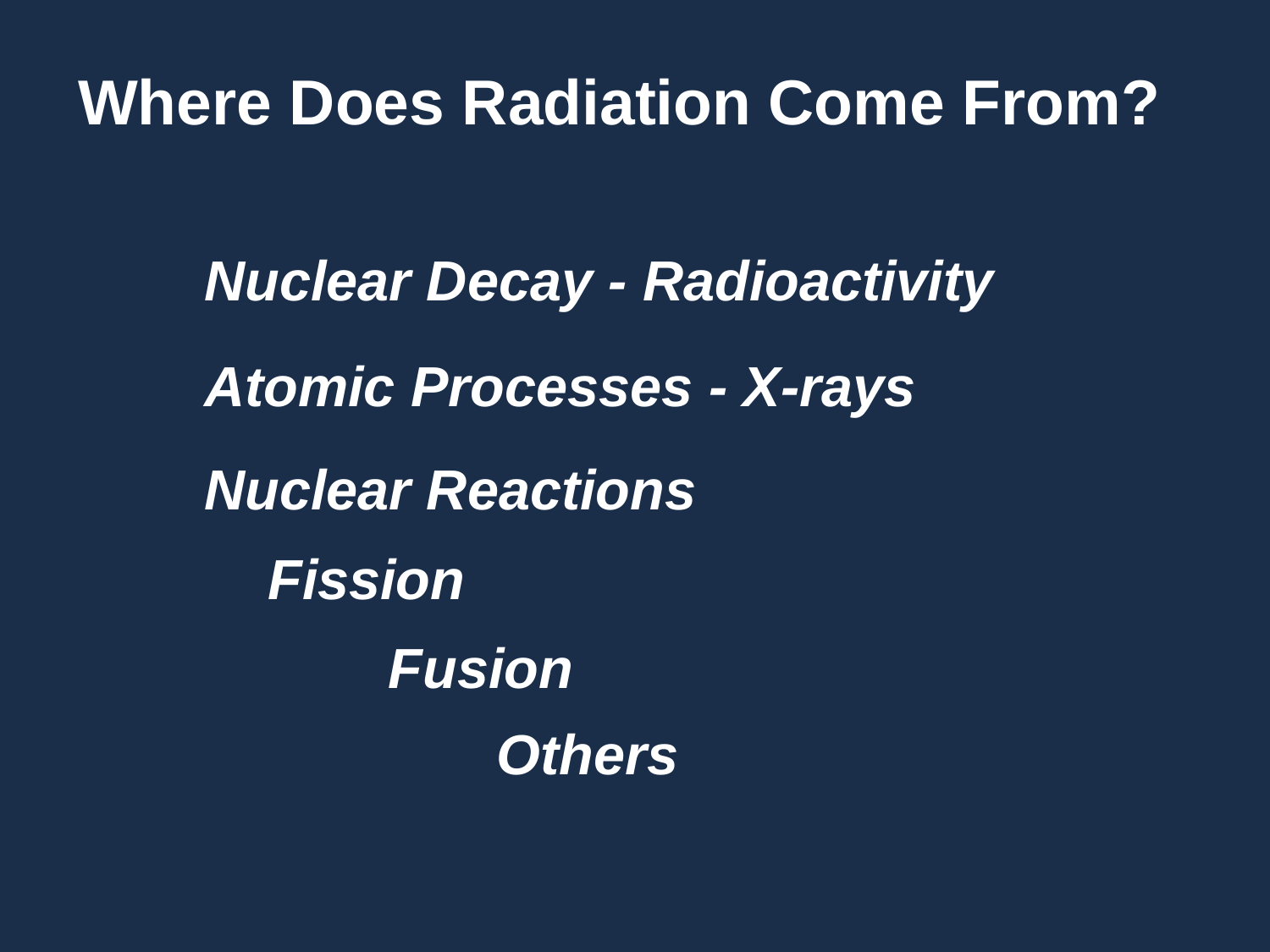

# Where Does Radiation Come From?
Nuclear Decay - Radioactivity
Atomic Processes - X-rays
Nuclear Reactions
Fission
Fusion
Others